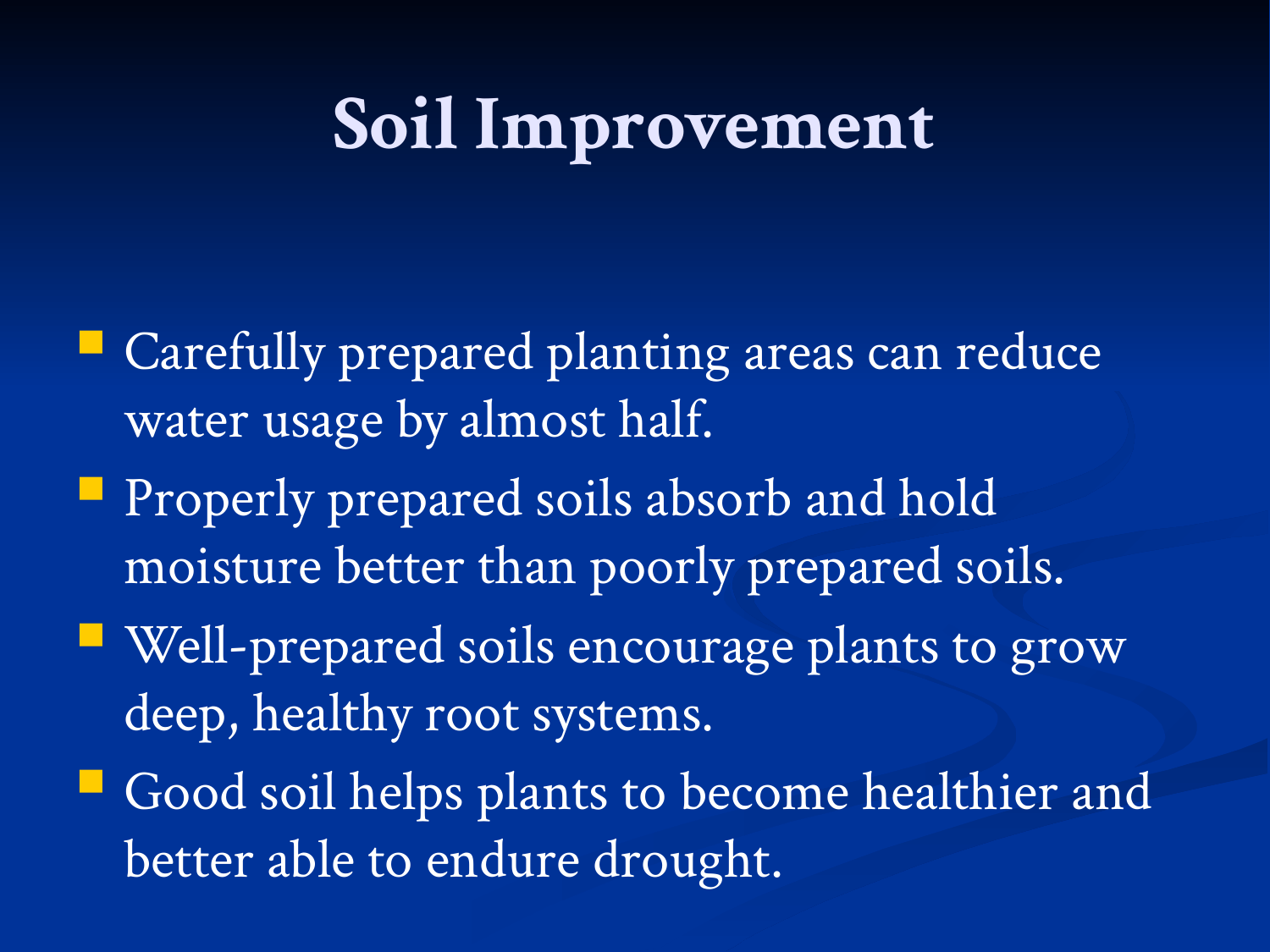

# Soil Improvement
Carefully prepared planting areas can reduce water usage by almost half.
Properly prepared soils absorb and hold moisture better than poorly prepared soils.
Well-prepared soils encourage plants to grow deep, healthy root systems.
Good soil helps plants to become healthier and better able to endure drought.